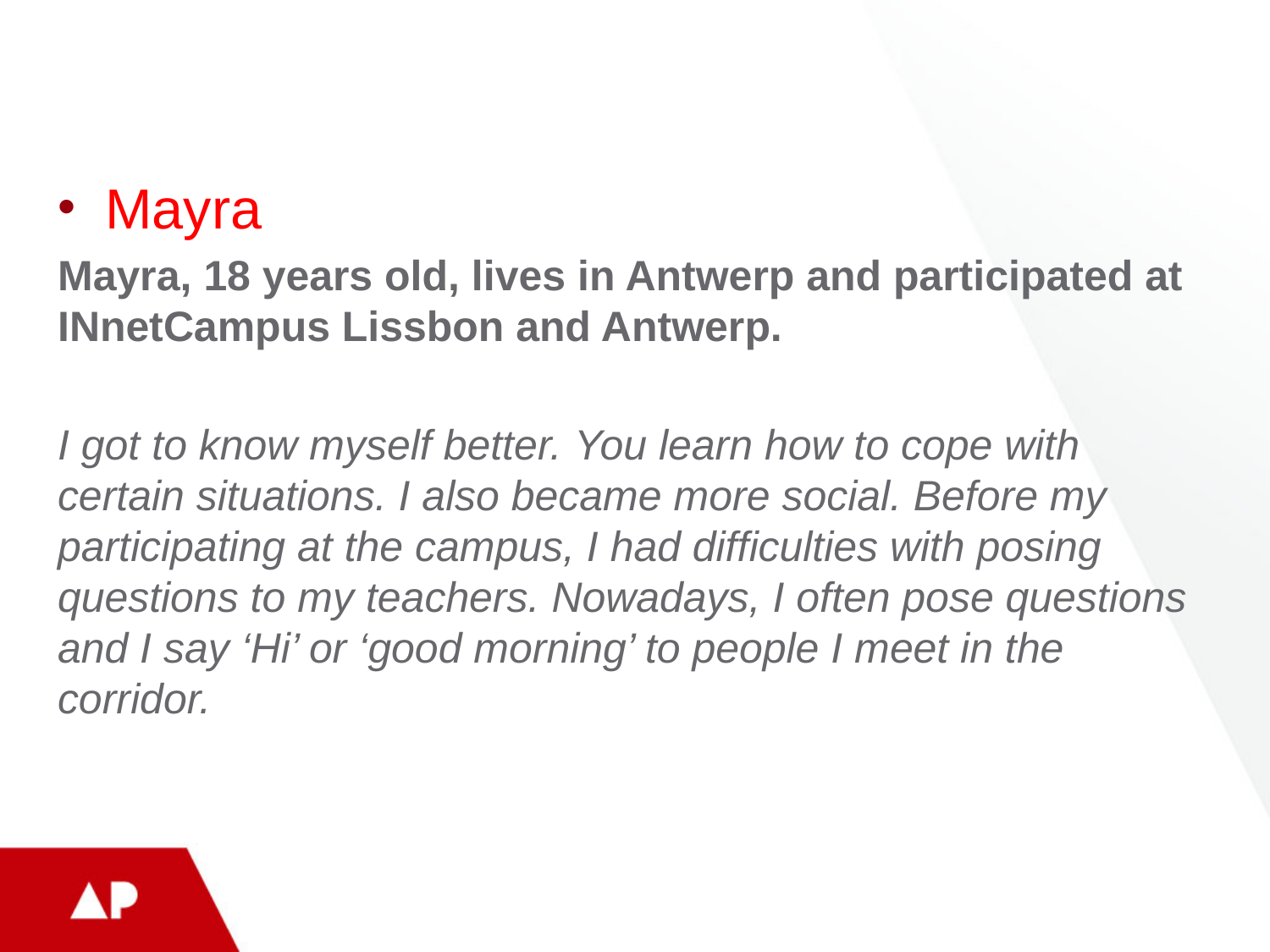

Mayra
Mayra, 18 years old, lives in Antwerp and participated at INnetCampus Lissbon and Antwerp.

I got to know myself better. You learn how to cope with certain situations. I also became more social. Before my participating at the campus, I had difficulties with posing questions to my teachers. Nowadays, I often pose questions and I say ‘Hi’ or ‘good morning’ to people I meet in the corridor.